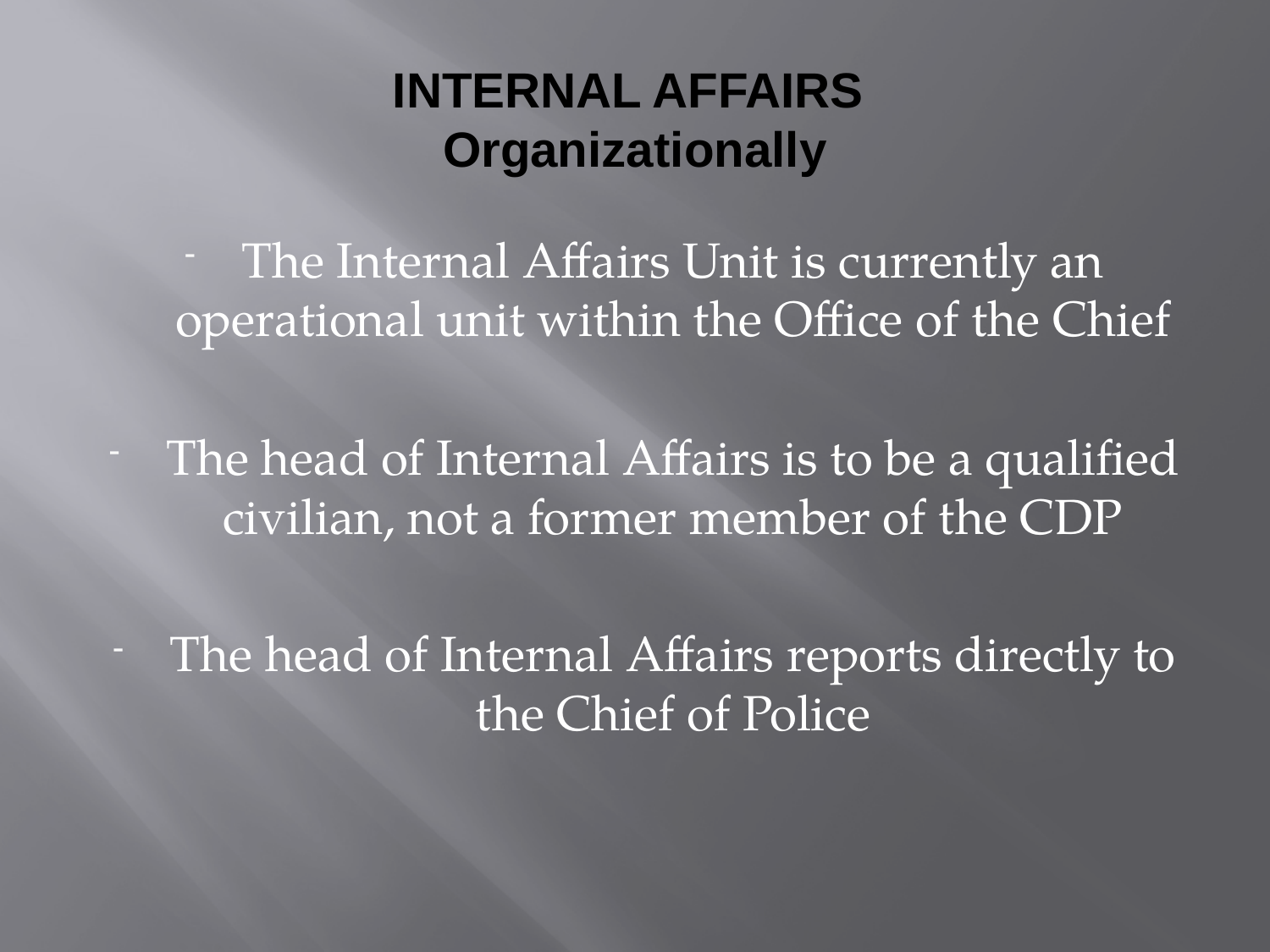

# INTERNAL AFFAIRS Organizationally
The Internal Affairs Unit is currently an operational unit within the Office of the Chief

The head of Internal Affairs is to be a qualified civilian, not a former member of the CDP

The head of Internal Affairs reports directly to the Chief of Police